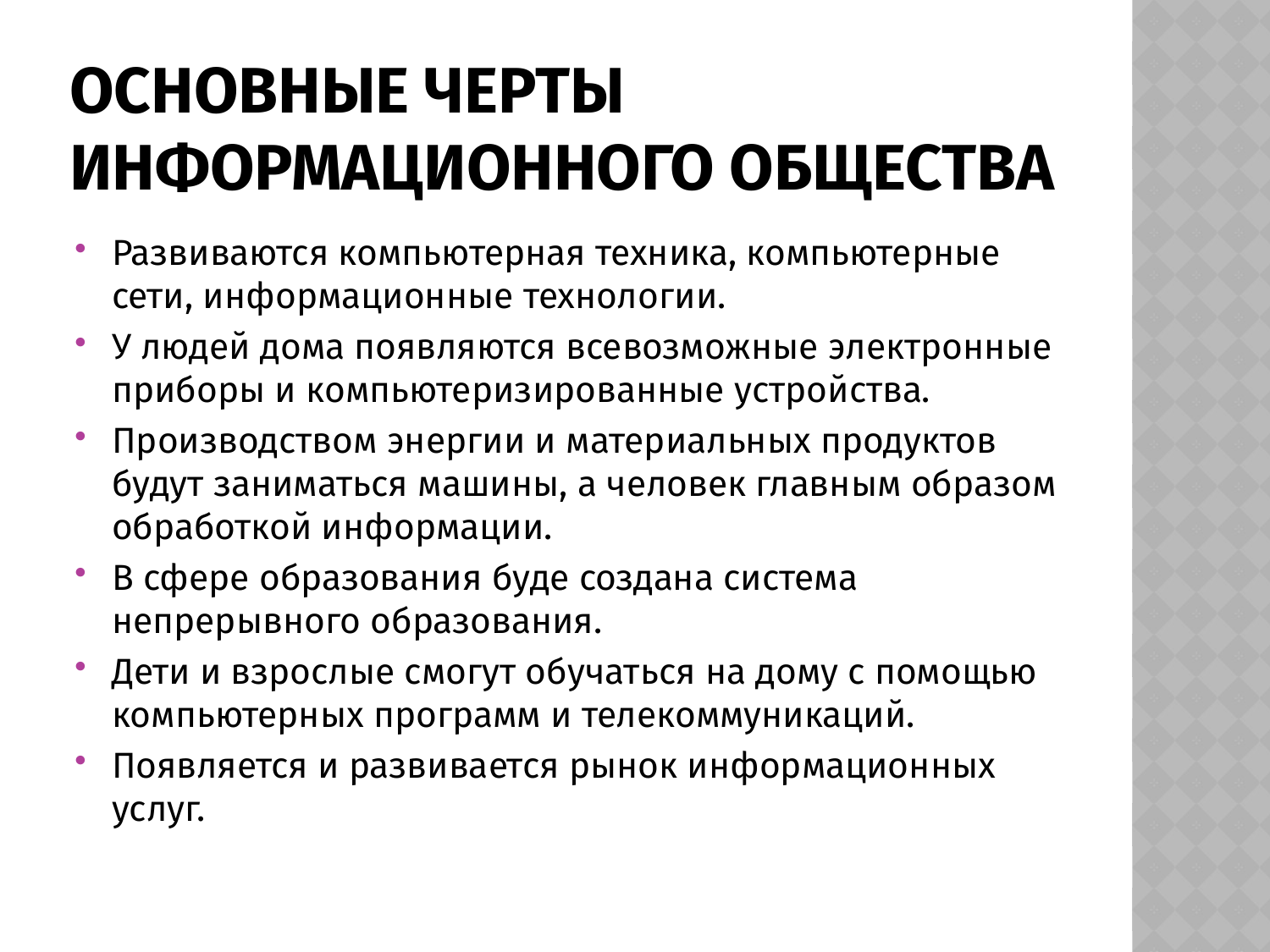

# Основные Черты информационного общества
Развиваются компьютерная техника, компьютерные сети, информационные технологии.
У людей дома появляются всевозможные электронные приборы и компьютеризированные устройства.
Производством энергии и материальных продуктов будут заниматься машины, а человек главным образом обработкой информации.
В сфере образования буде создана система непрерывного образования.
Дети и взрослые смогут обучаться на дому с помощью компьютерных программ и телекоммуникаций.
Появляется и развивается рынок информационных услуг.